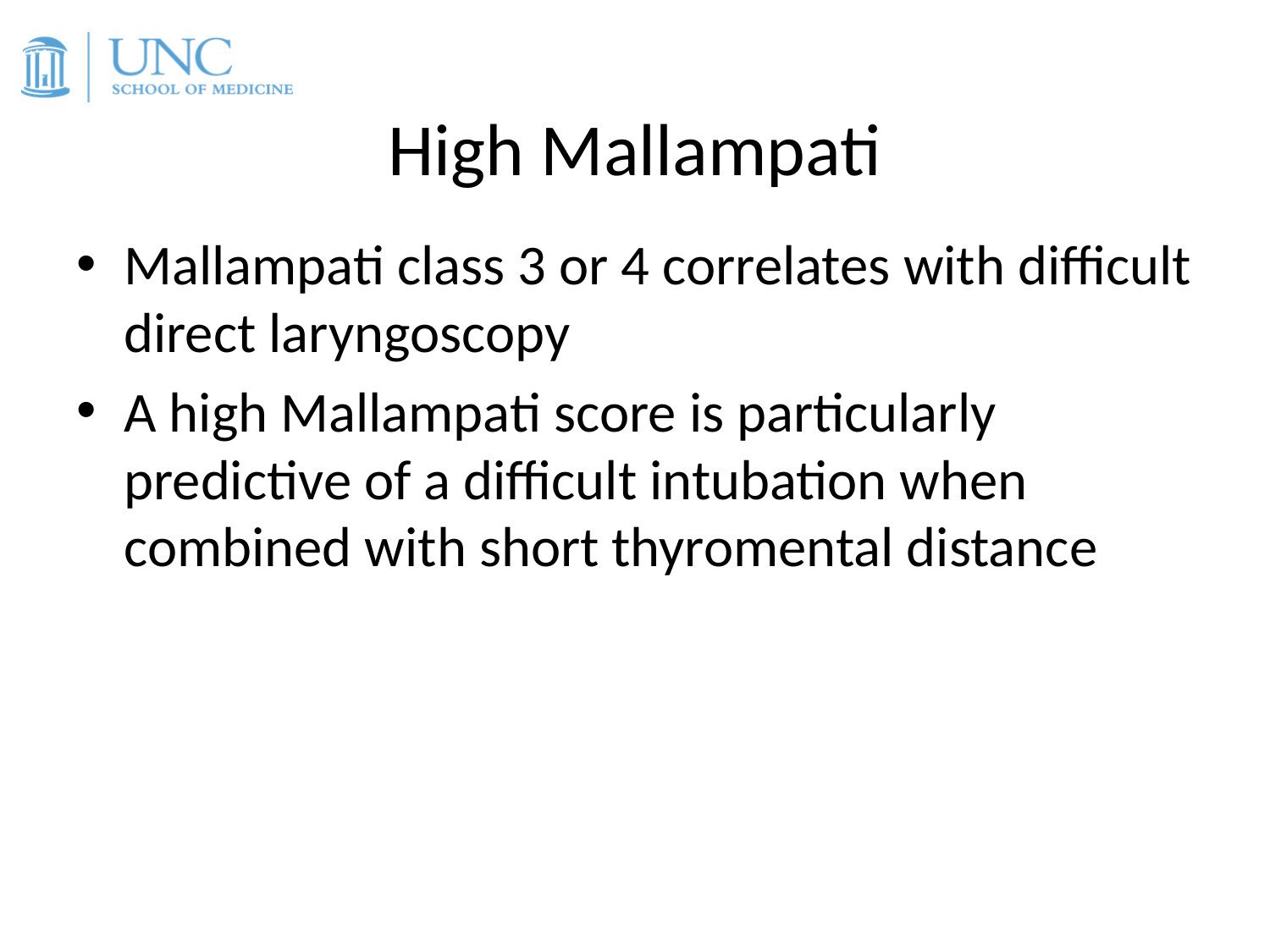

# High Mallampati
Mallampati class 3 or 4 correlates with difficult direct laryngoscopy
A high Mallampati score is particularly predictive of a difficult intubation when combined with short thyromental distance